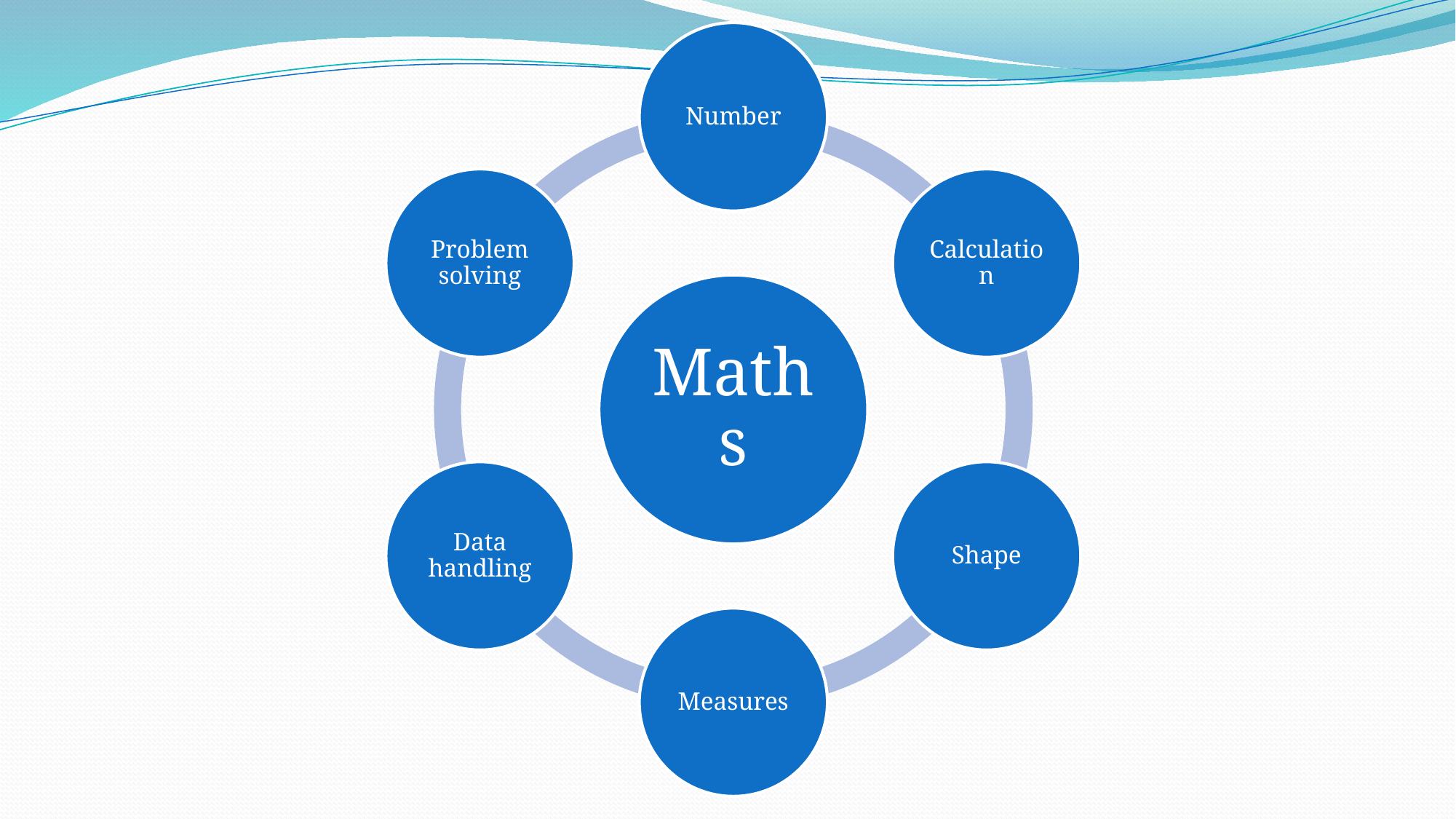

Maths
Number
Calculation
Shape
Measures
Data handling
Problem solving
#